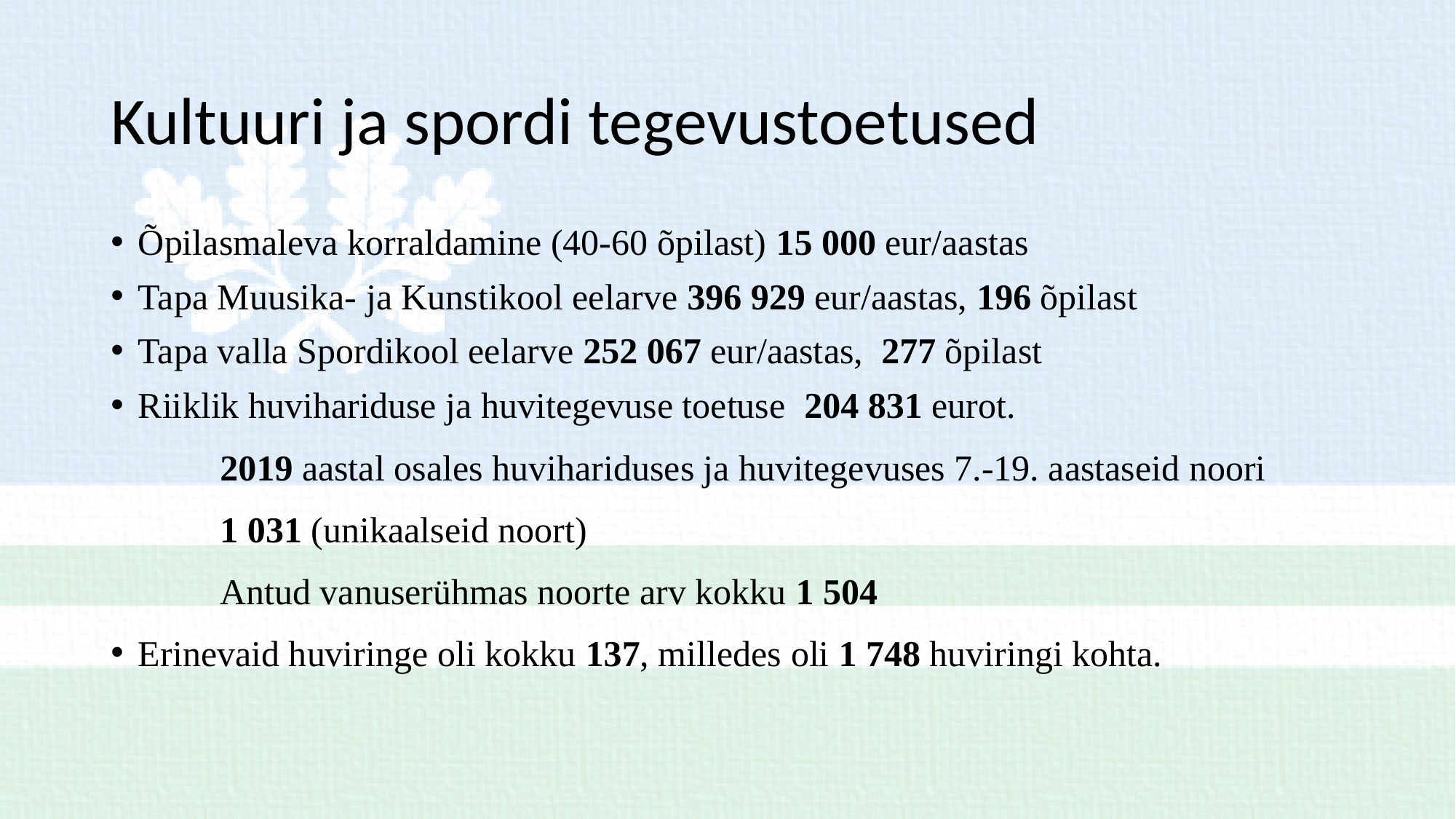

# Kultuuri ja spordi tegevustoetused
Õpilasmaleva korraldamine (40-60 õpilast) 15 000 eur/aastas
Tapa Muusika- ja Kunstikool eelarve 396 929 eur/aastas, 196 õpilast
Tapa valla Spordikool eelarve 252 067 eur/aastas,  277 õpilast
Riiklik huvihariduse ja huvitegevuse toetuse  204 831 eurot.
	2019 aastal osales huvihariduses ja huvitegevuses 7.-19. aastaseid noori
	1 031 (unikaalseid noort)
	Antud vanuserühmas noorte arv kokku 1 504
Erinevaid huviringe oli kokku 137, milledes oli 1 748 huviringi kohta.